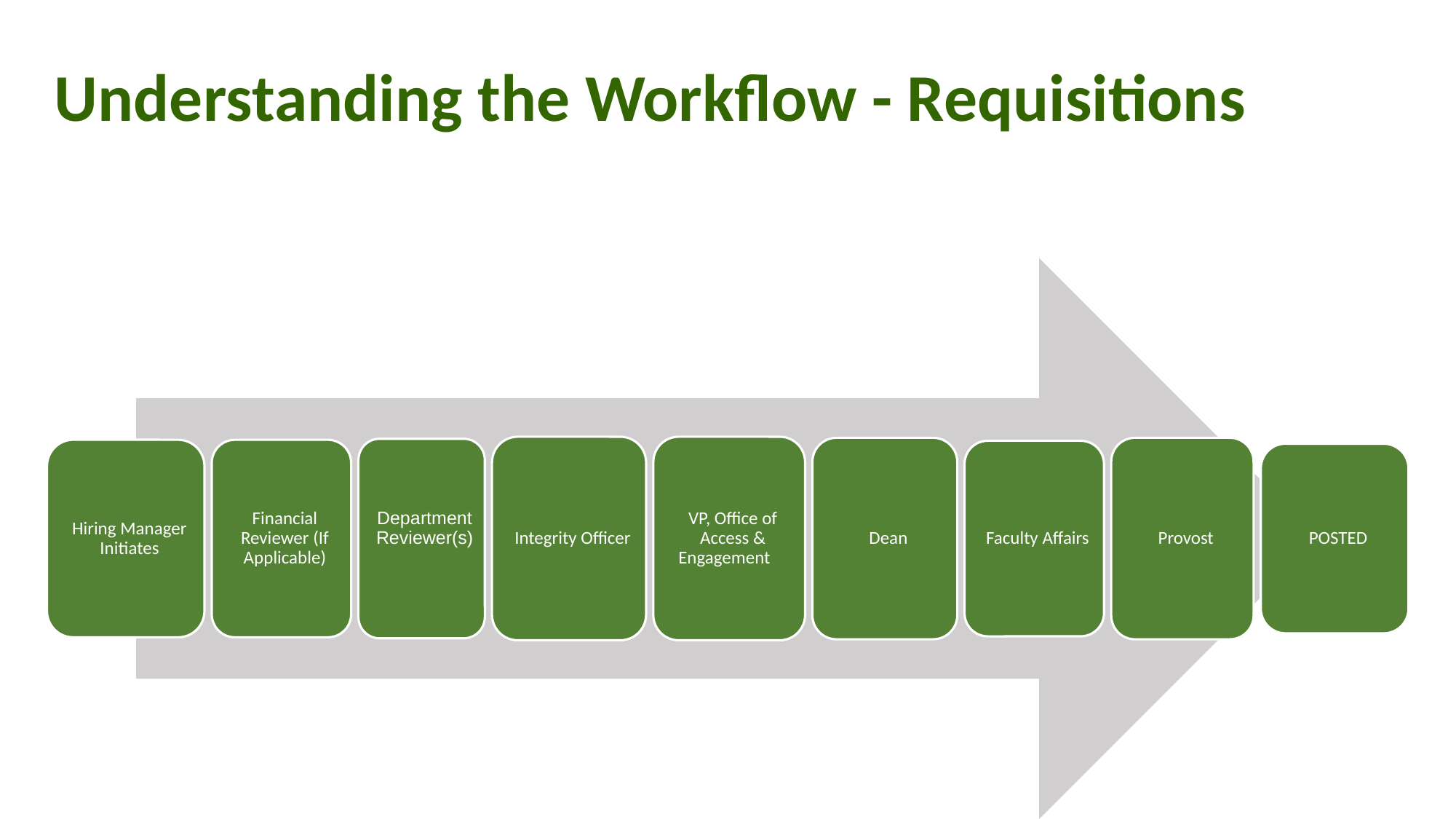

# Understanding the Workflow - Requisitions
Hiring Manager Initiates
Financial Reviewer (If Applicable)
Department Reviewer(s)
Integrity Officer
VP, Office of Access & Engagement
Dean
Faculty Affairs
Provost
POSTED